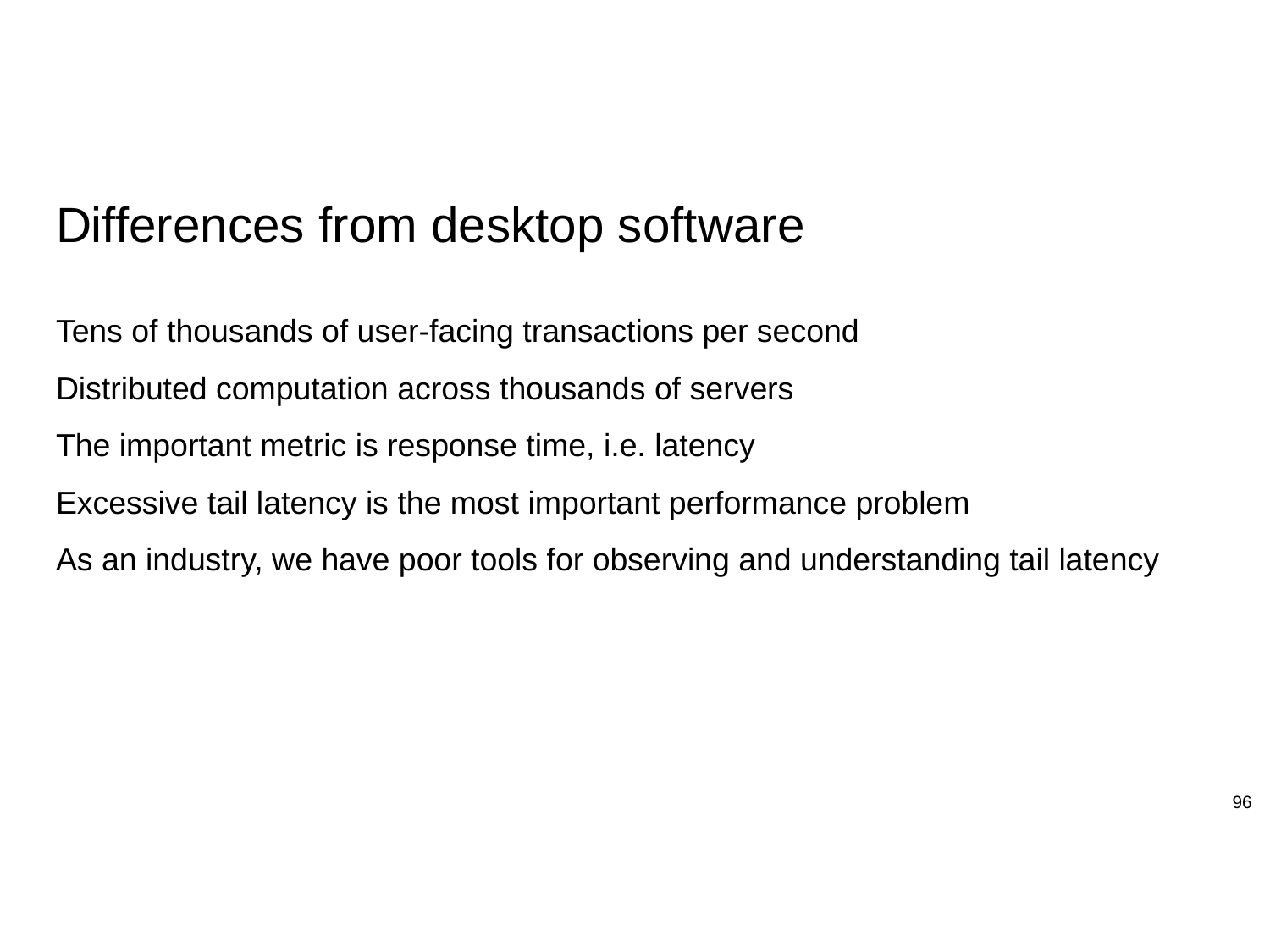

# Differences from desktop software
Tens of thousands of user-facing transactions per second
Distributed computation across thousands of servers
The important metric is response time, i.e. latency
Excessive tail latency is the most important performance problem
As an industry, we have poor tools for observing and understanding tail latency

96